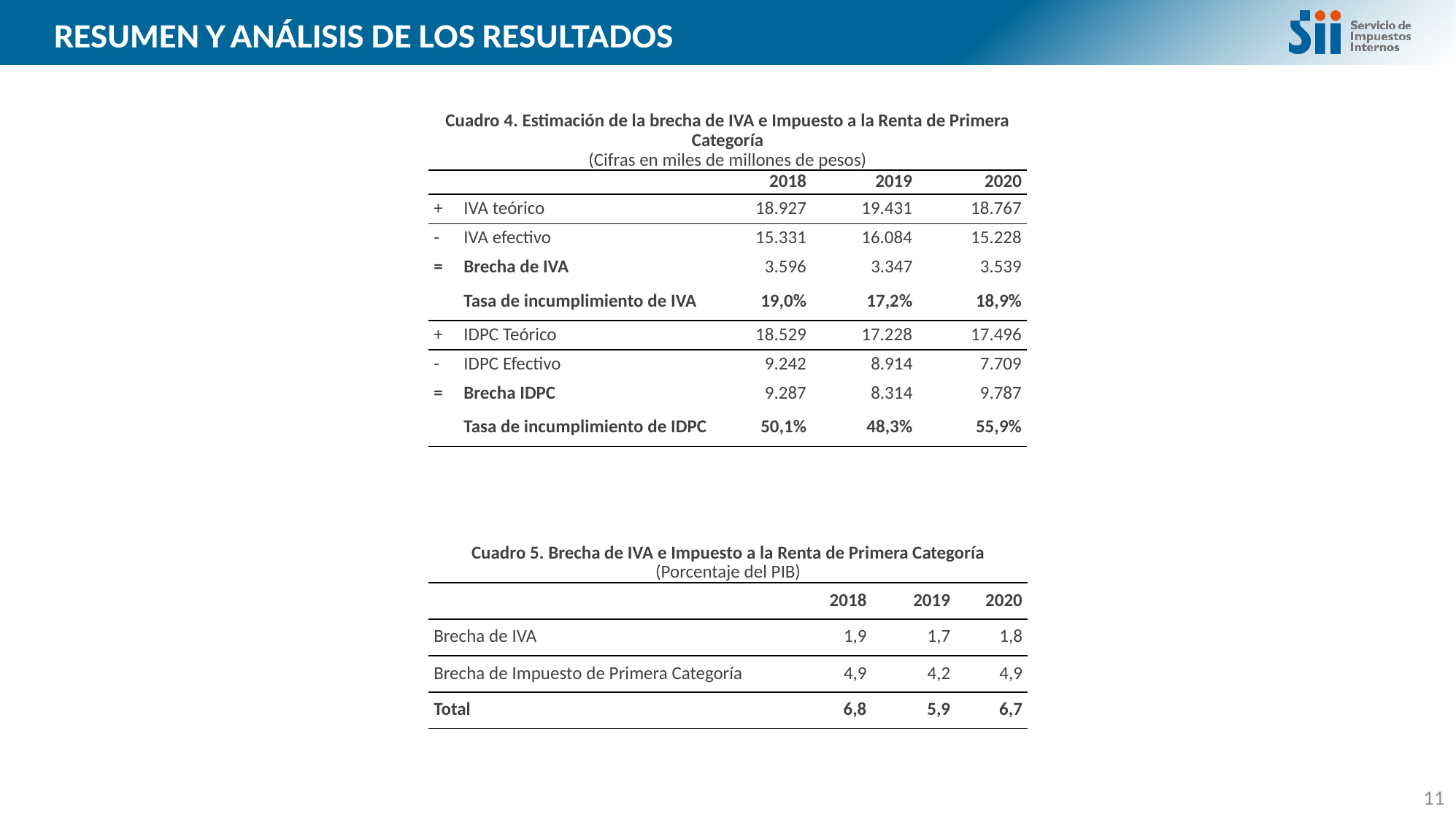

# RESUMEN Y ANÁLISIS DE LOS RESULTADOS
| Cuadro 4. Estimación de la brecha de IVA e Impuesto a la Renta de Primera Categoría (Cifras en miles de millones de pesos) |  |  |  |  |
| --- | --- | --- | --- | --- |
|  |  | 2018 | 2019 | 2020 |
| + | IVA teórico | 18.927 | 19.431 | 18.767 |
| - | IVA efectivo | 15.331 | 16.084 | 15.228 |
| = | Brecha de IVA | 3.596 | 3.347 | 3.539 |
|  | Tasa de incumplimiento de IVA | 19,0% | 17,2% | 18,9% |
| + | IDPC Teórico | 18.529 | 17.228 | 17.496 |
| - | IDPC Efectivo | 9.242 | 8.914 | 7.709 |
| = | Brecha IDPC | 9.287 | 8.314 | 9.787 |
|  | Tasa de incumplimiento de IDPC | 50,1% | 48,3% | 55,9% |
| Cuadro 5. Brecha de IVA e Impuesto a la Renta de Primera Categoría (Porcentaje del PIB) |  |  |  |
| --- | --- | --- | --- |
|  | 2018 | 2019 | 2020 |
| Brecha de IVA | 1,9 | 1,7 | 1,8 |
| Brecha de Impuesto de Primera Categoría | 4,9 | 4,2 | 4,9 |
| Total | 6,8 | 5,9 | 6,7 |
11